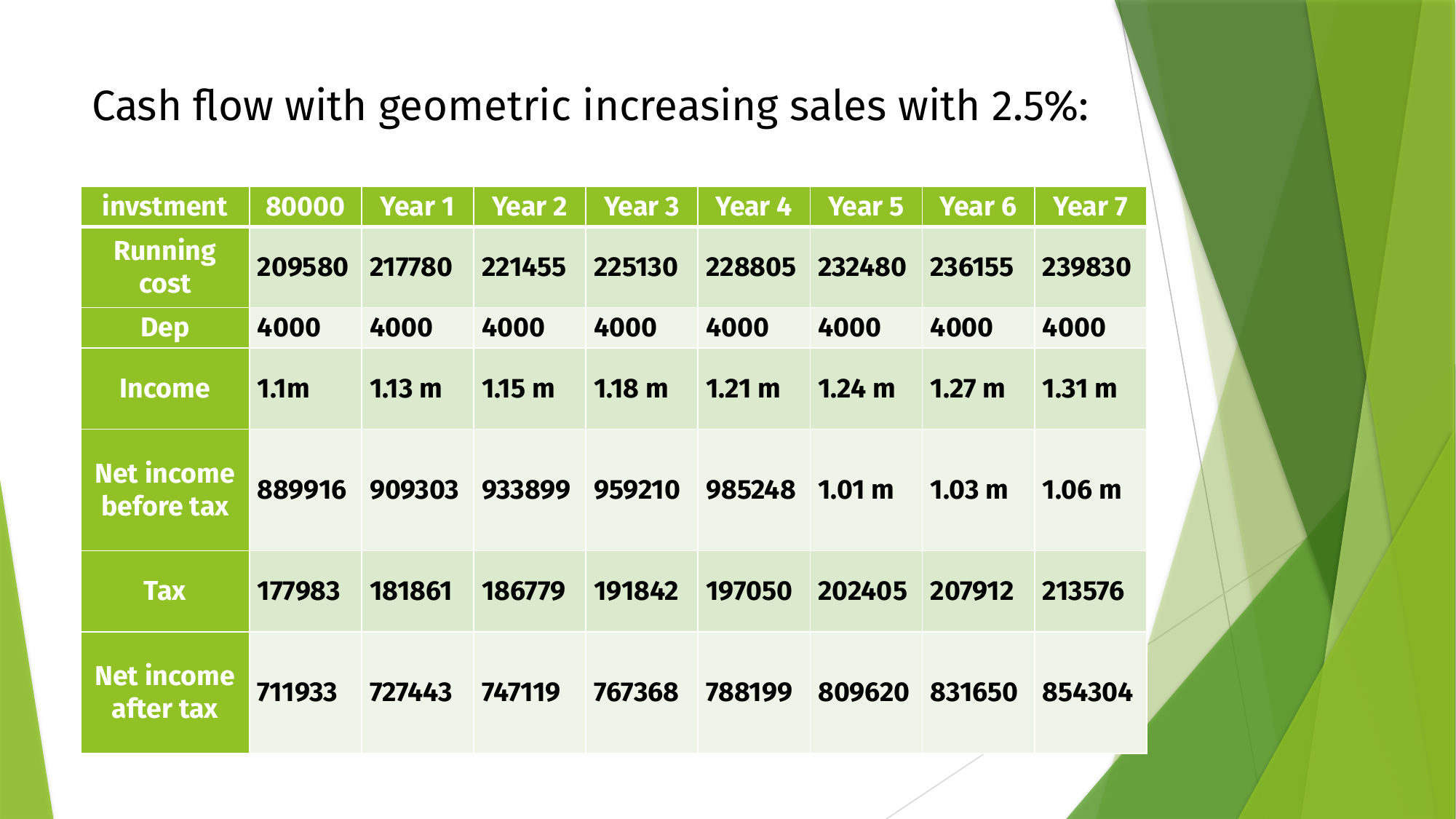

# Cash flow with geometric increasing sales with 2.5%:
| invstment | 80000 | Year 1 | Year 2 | Year 3 | Year 4 | Year 5 | Year 6 | Year 7 |
| --- | --- | --- | --- | --- | --- | --- | --- | --- |
| Running cost | 209580 | 217780 | 221455 | 225130 | 228805 | 232480 | 236155 | 239830 |
| Dep | 4000 | 4000 | 4000 | 4000 | 4000 | 4000 | 4000 | 4000 |
| Income | 1.1m | 1.13 m | 1.15 m | 1.18 m | 1.21 m | 1.24 m | 1.27 m | 1.31 m |
| Net income before tax | 889916 | 909303 | 933899 | 959210 | 985248 | 1.01 m | 1.03 m | 1.06 m |
| Tax | 177983 | 181861 | 186779 | 191842 | 197050 | 202405 | 207912 | 213576 |
| Net income after tax | 711933 | 727443 | 747119 | 767368 | 788199 | 809620 | 831650 | 854304 |